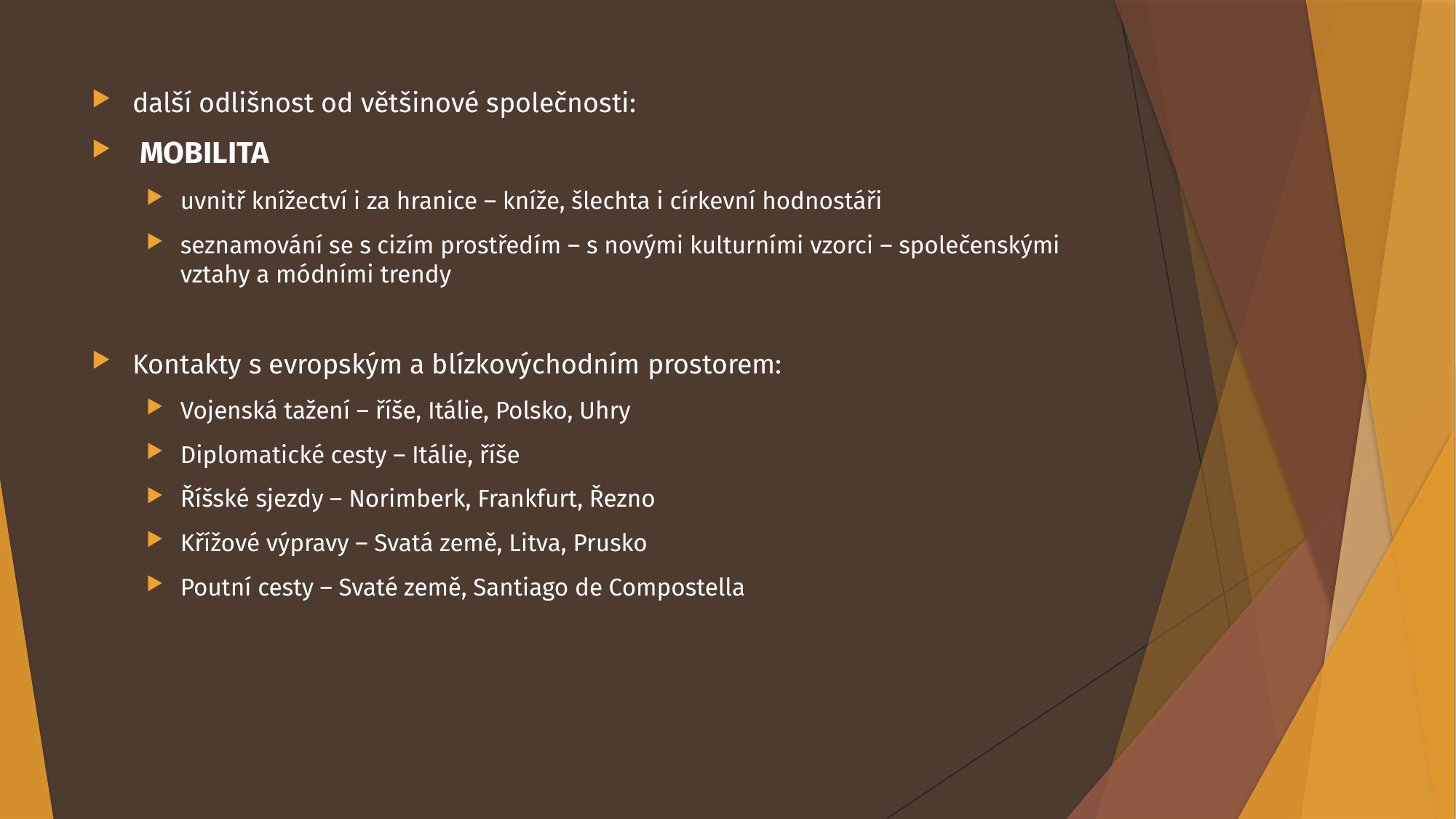

další odlišnost od většinové společnosti:
 MOBILITA
uvnitř knížectví i za hranice – kníže, šlechta i církevní hodnostáři
seznamování se s cizím prostředím – s novými kulturními vzorci – společenskými vztahy a módními trendy

Kontakty s evropským a blízkovýchodním prostorem:
Vojenská tažení – říše, Itálie, Polsko, Uhry
Diplomatické cesty – Itálie, říše
Říšské sjezdy – Norimberk, Frankfurt, Řezno
Křížové výpravy – Svatá země, Litva, Prusko
Poutní cesty – Svaté země, Santiago de Compostella